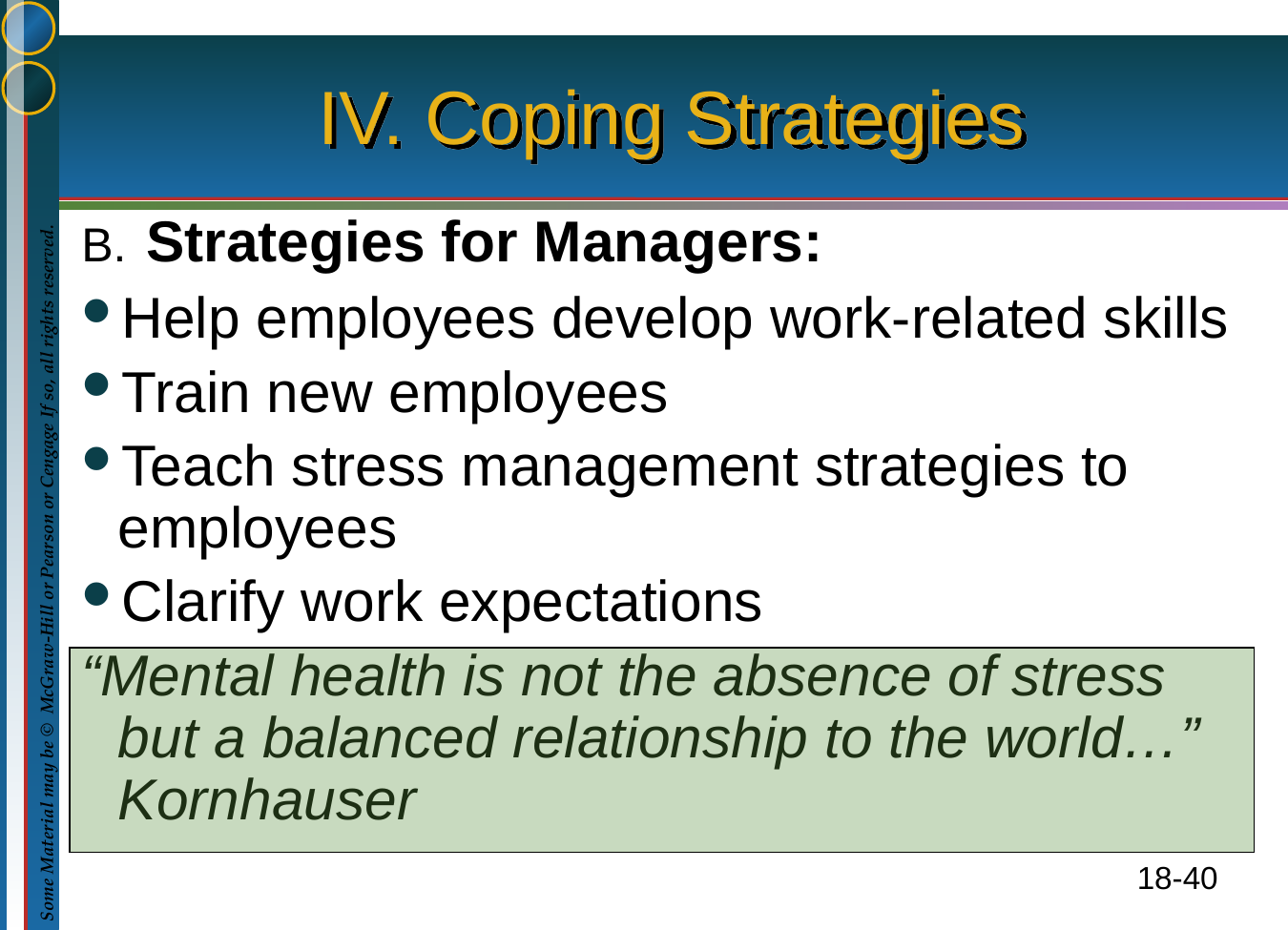

# IV. Coping Strategies
B. Strategies for Managers:
Help employees develop work-related skills
Train new employees
Teach stress management strategies to employees
Clarify work expectations
“Mental health is not the absence of stress   but a balanced relationship to the world…”  Kornhauser